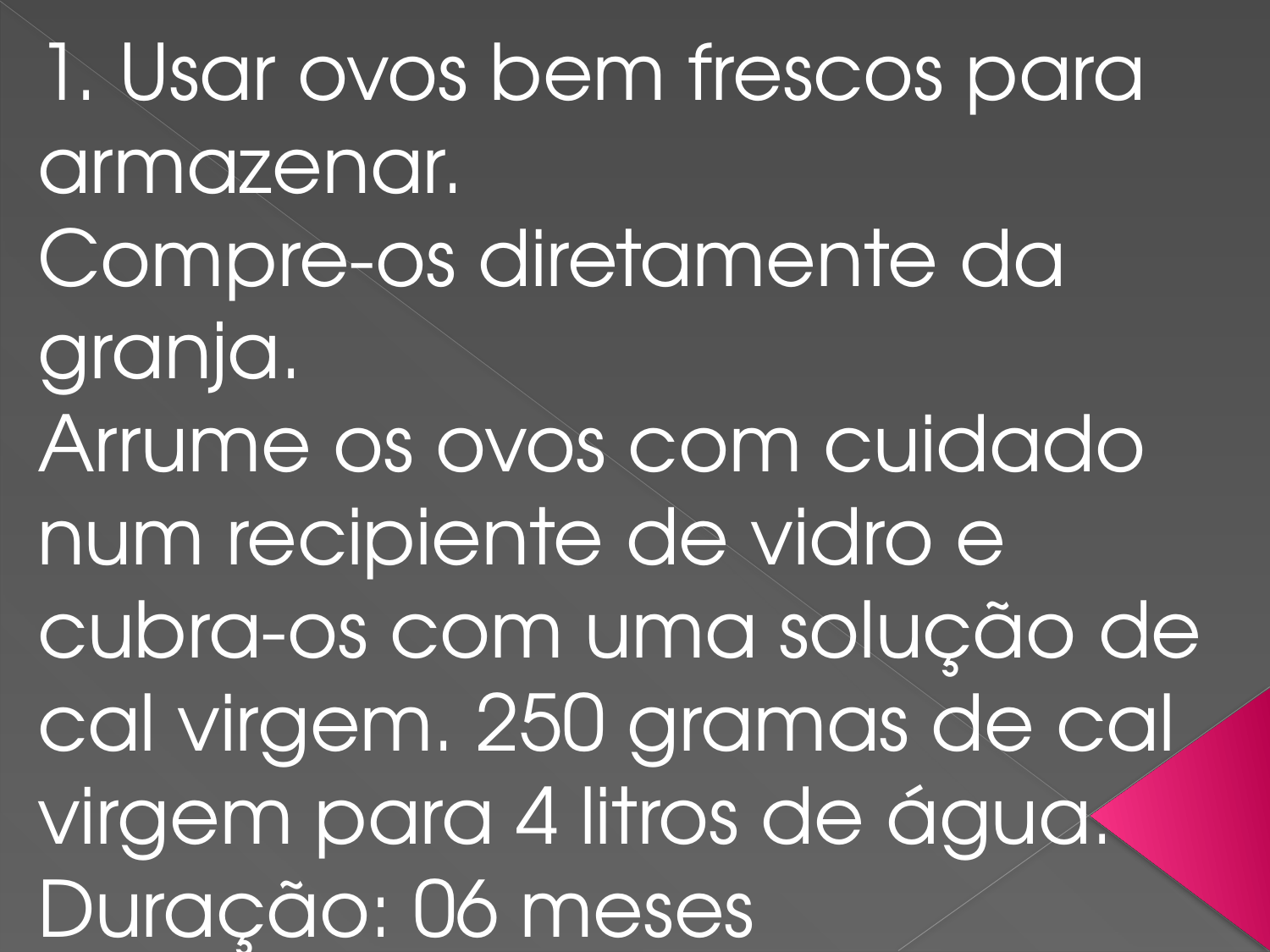

1. Usar ovos bem frescos para armazenar.
Compre-os diretamente da granja.
Arrume os ovos com cuidado num recipiente de vidro e cubra-os com uma solução de cal virgem. 250 gramas de cal virgem para 4 litros de água.
Duração: 06 meses